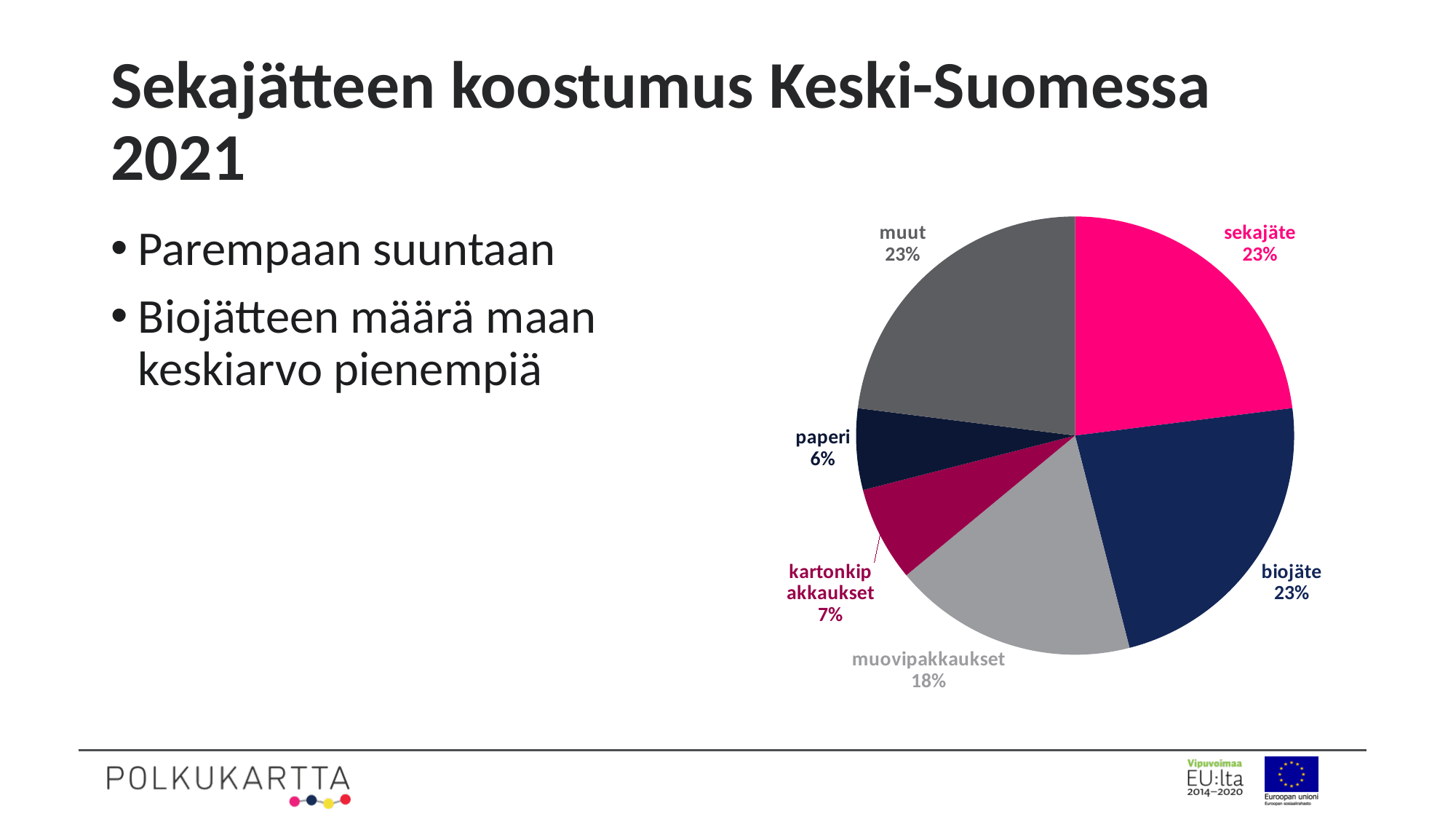

# Sekajätteen koostumus Keski-Suomessa 2021

### Chart

| Category |  |
|---|---|
| sekajäte | 23.0 |
| biojäte | 23.0 |
| muovipakkaukset | 18.0 |
| kartonkipakkaukset | 7.0 |
| paperi | 6.0 |
| muut | 23.0 |
Parempaan suuntaan
Biojätteen määrä maan keskiarvo pienempiä